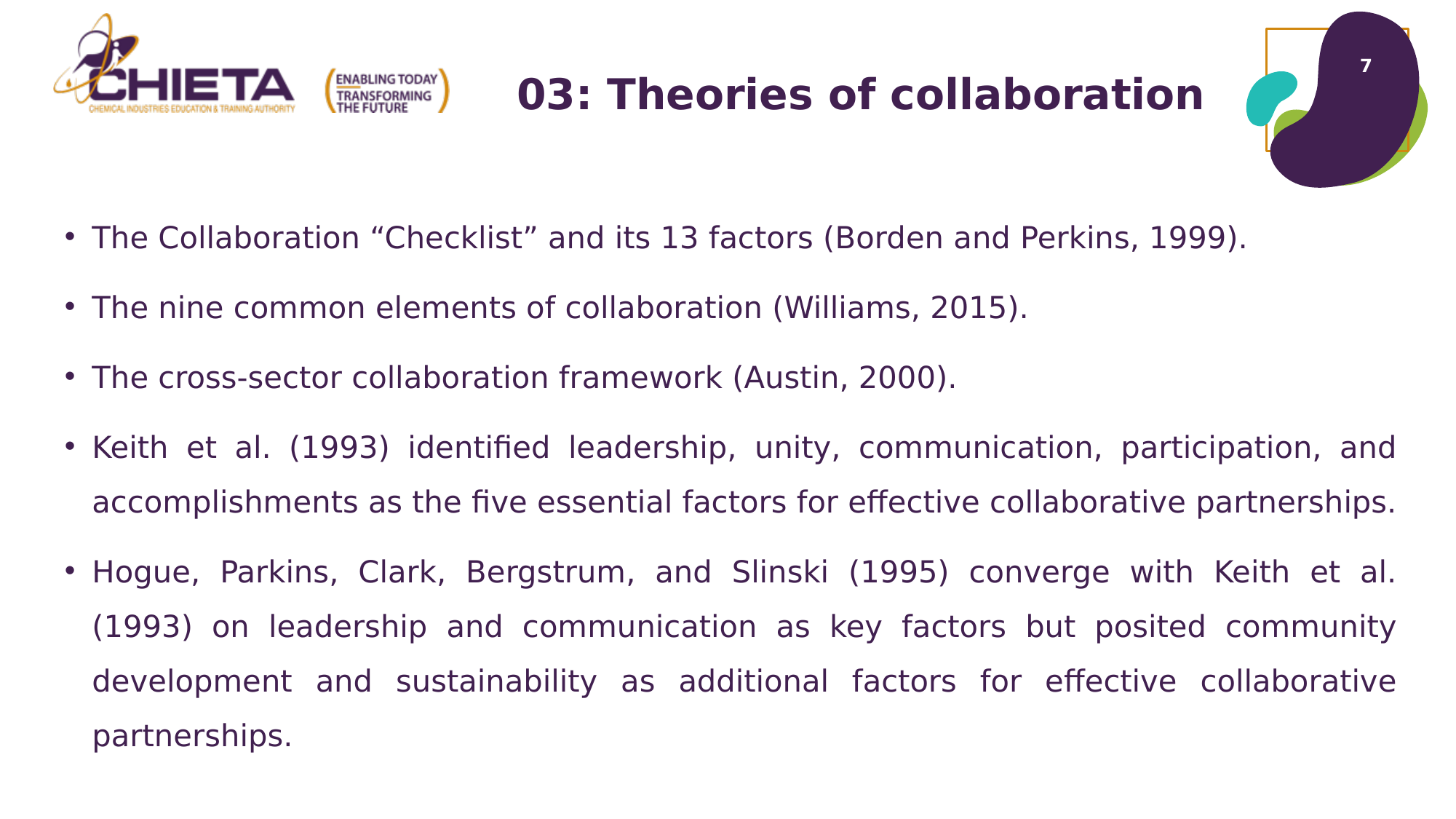

7
03: Theories of collaboration
The Collaboration “Checklist” and its 13 factors (Borden and Perkins, 1999).
The nine common elements of collaboration (Williams, 2015).
The cross-sector collaboration framework (Austin, 2000).
Keith et al. (1993) identified leadership, unity, communication, participation, and accomplishments as the five essential factors for effective collaborative partnerships.
Hogue, Parkins, Clark, Bergstrum, and Slinski (1995) converge with Keith et al. (1993) on leadership and communication as key factors but posited community development and sustainability as additional factors for effective collaborative partnerships.